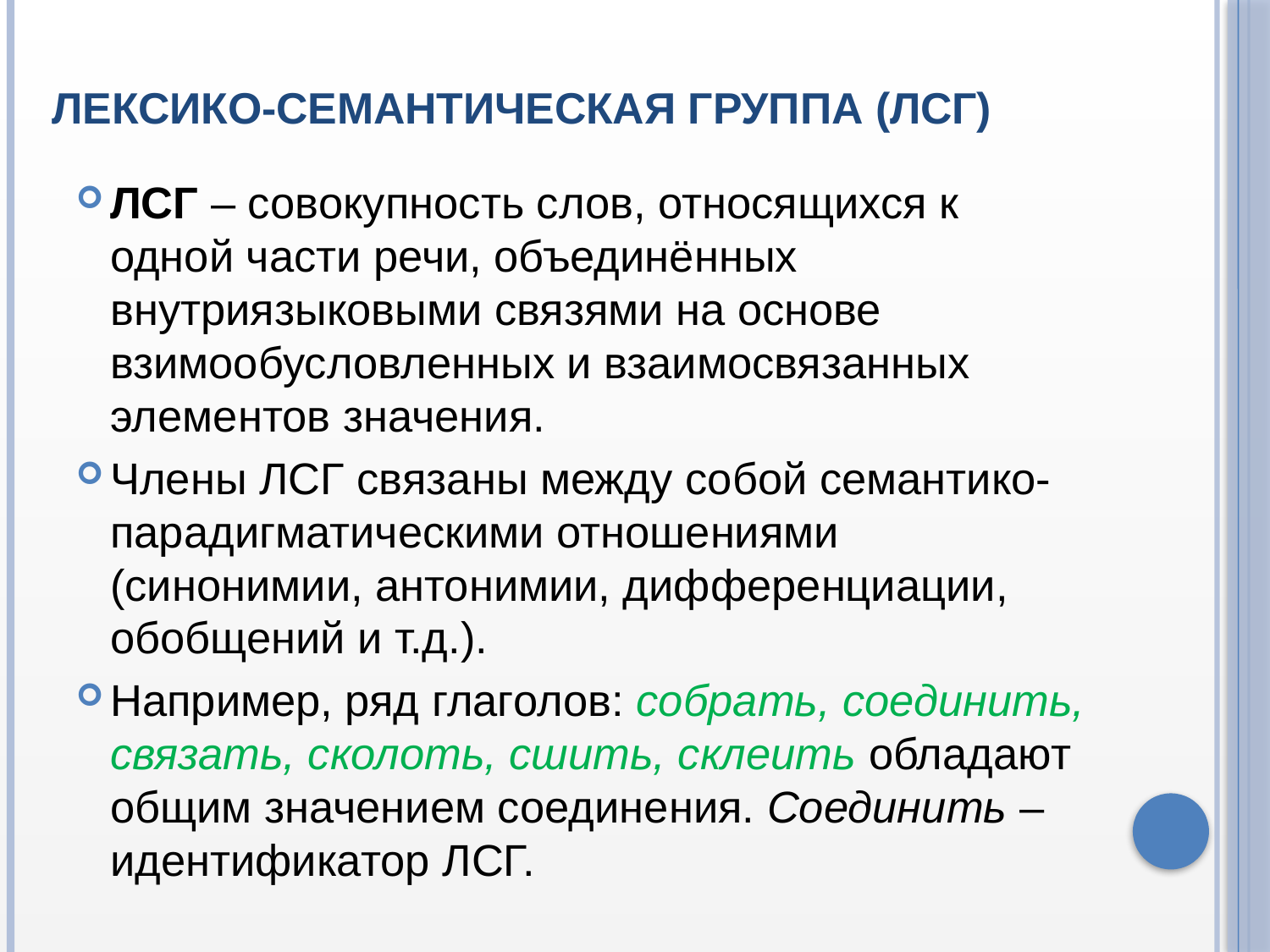

# Лексико-семантическая группа (ЛСГ)
ЛСГ – совокупность слов, относящихся к одной части речи, объединённых внутриязыковыми связями на основе взимообусловленных и взаимосвязанных элементов значения.
Члены ЛСГ связаны между собой семантико-парадигматическими отношениями (синонимии, антонимии, дифференциации, обобщений и т.д.).
Например, ряд глаголов: собрать, соединить, связать, сколоть, сшить, склеить обладают общим значением соединения. Соединить – идентификатор ЛСГ.